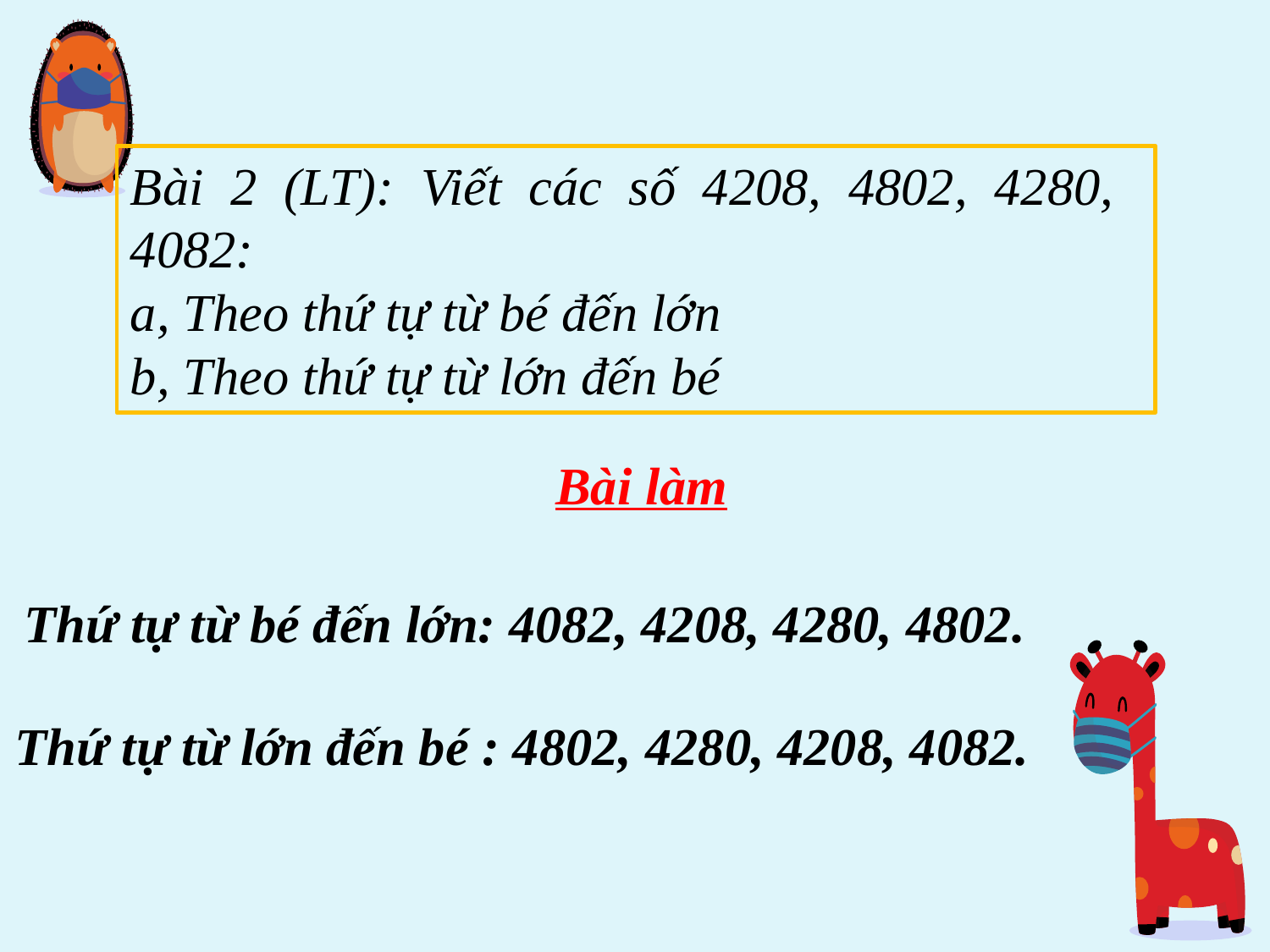

Bài 2 (LT): Viết các số 4208, 4802, 4280, 4082:
a, Theo thứ tự từ bé đến lớn
b, Theo thứ tự từ lớn đến bé

 Bài làm
Thứ tự từ bé đến lớn: 4082, 4208, 4280, 4802.

Thứ tự từ lớn đến bé : 4802, 4280, 4208, 4082.